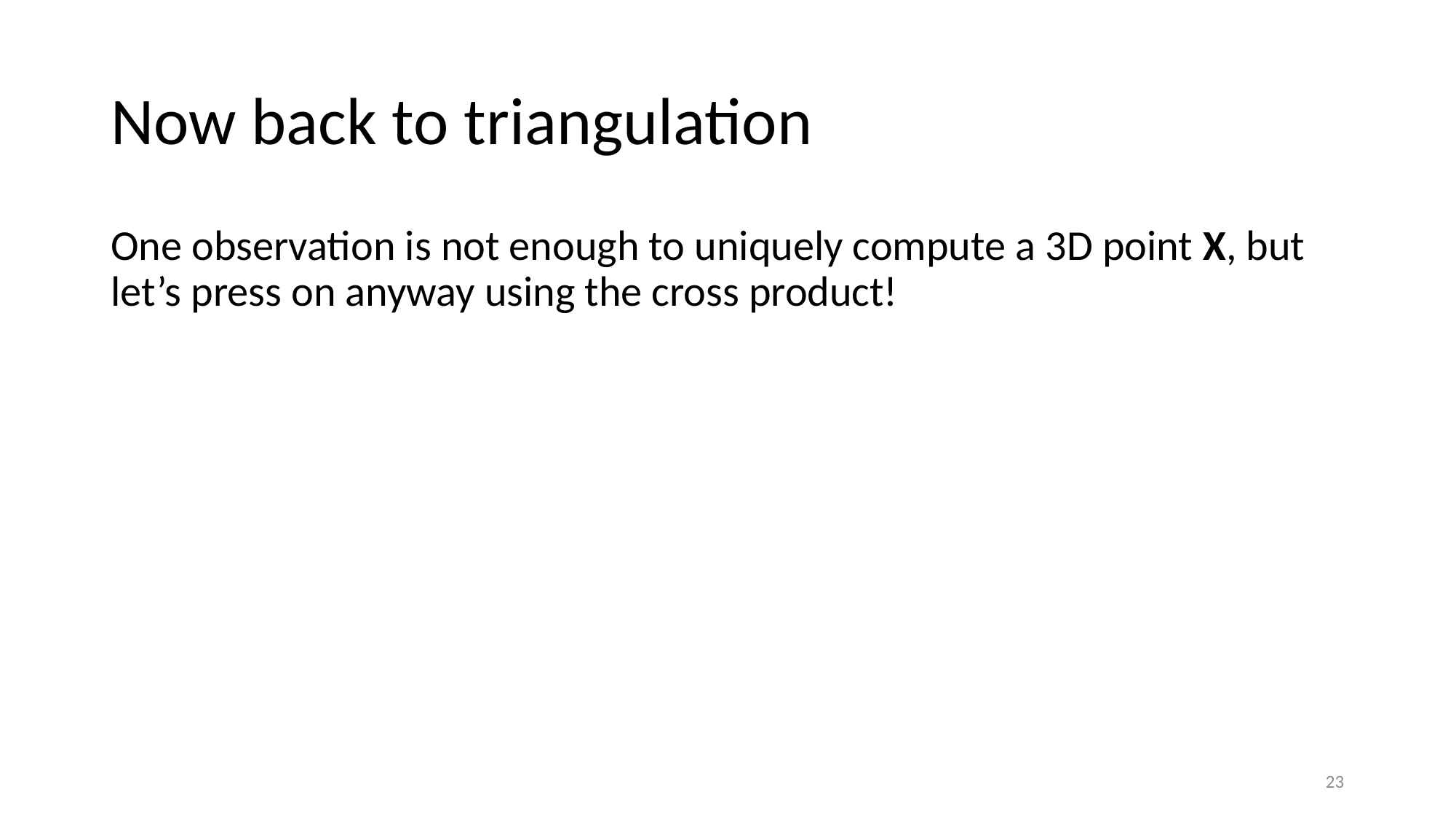

# Now back to triangulation
One observation is not enough to uniquely compute a 3D point X, but let’s press on anyway using the cross product!
23